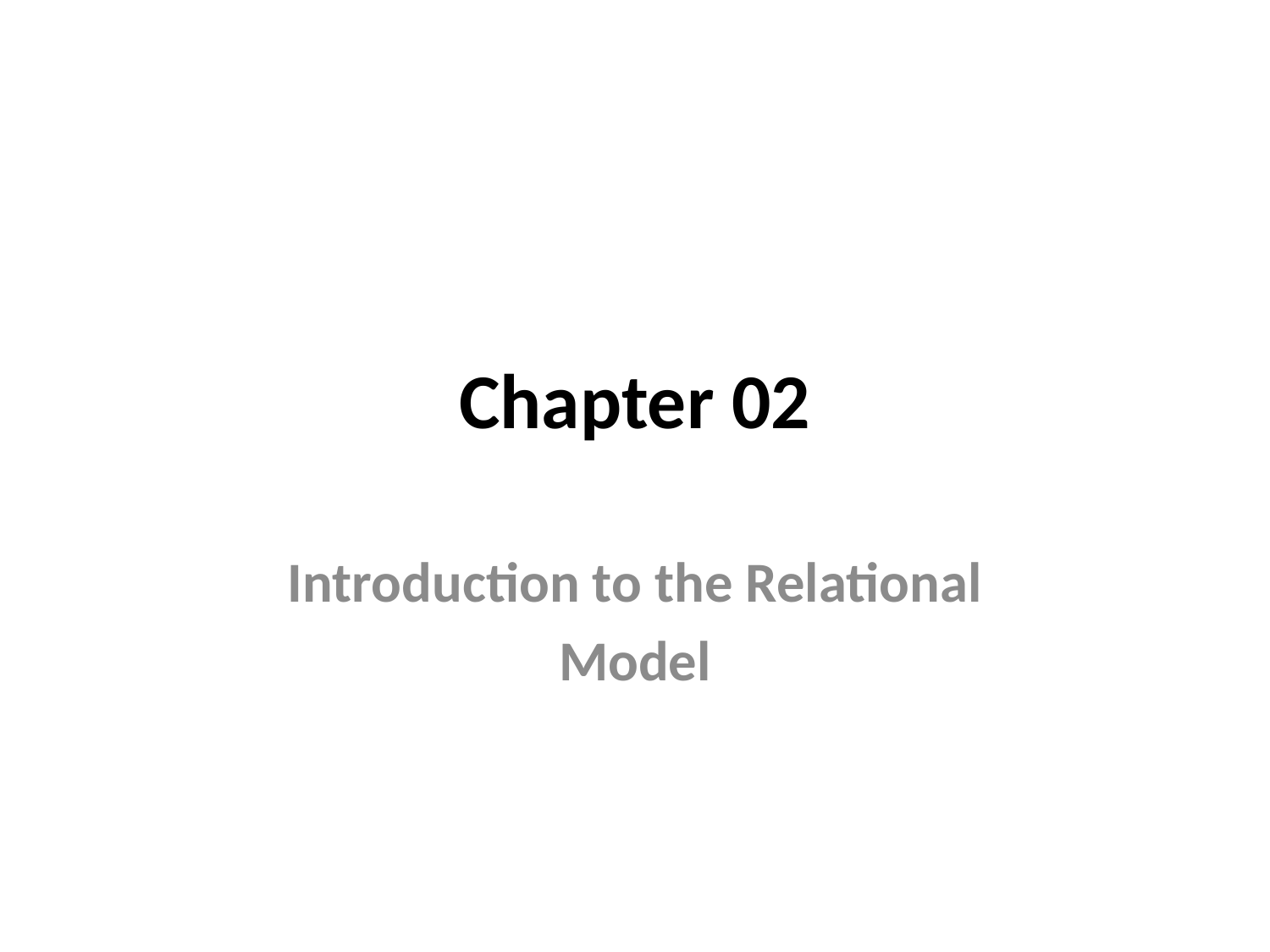

# Chapter 02
Introduction to the Relational
Model